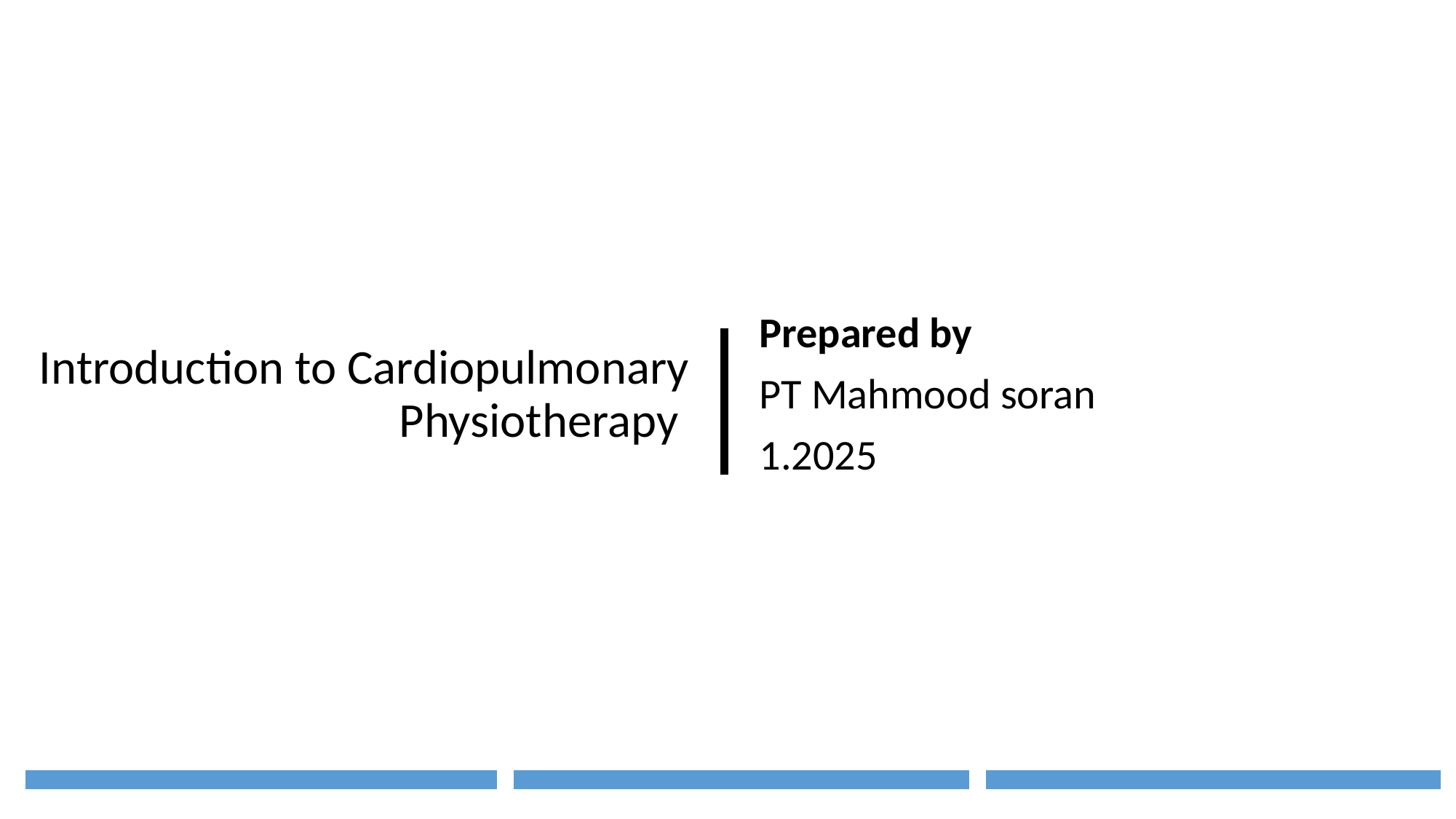

# Introduction to Cardiopulmonary Physiotherapy
Prepared by
PT Mahmood soran
1.2025